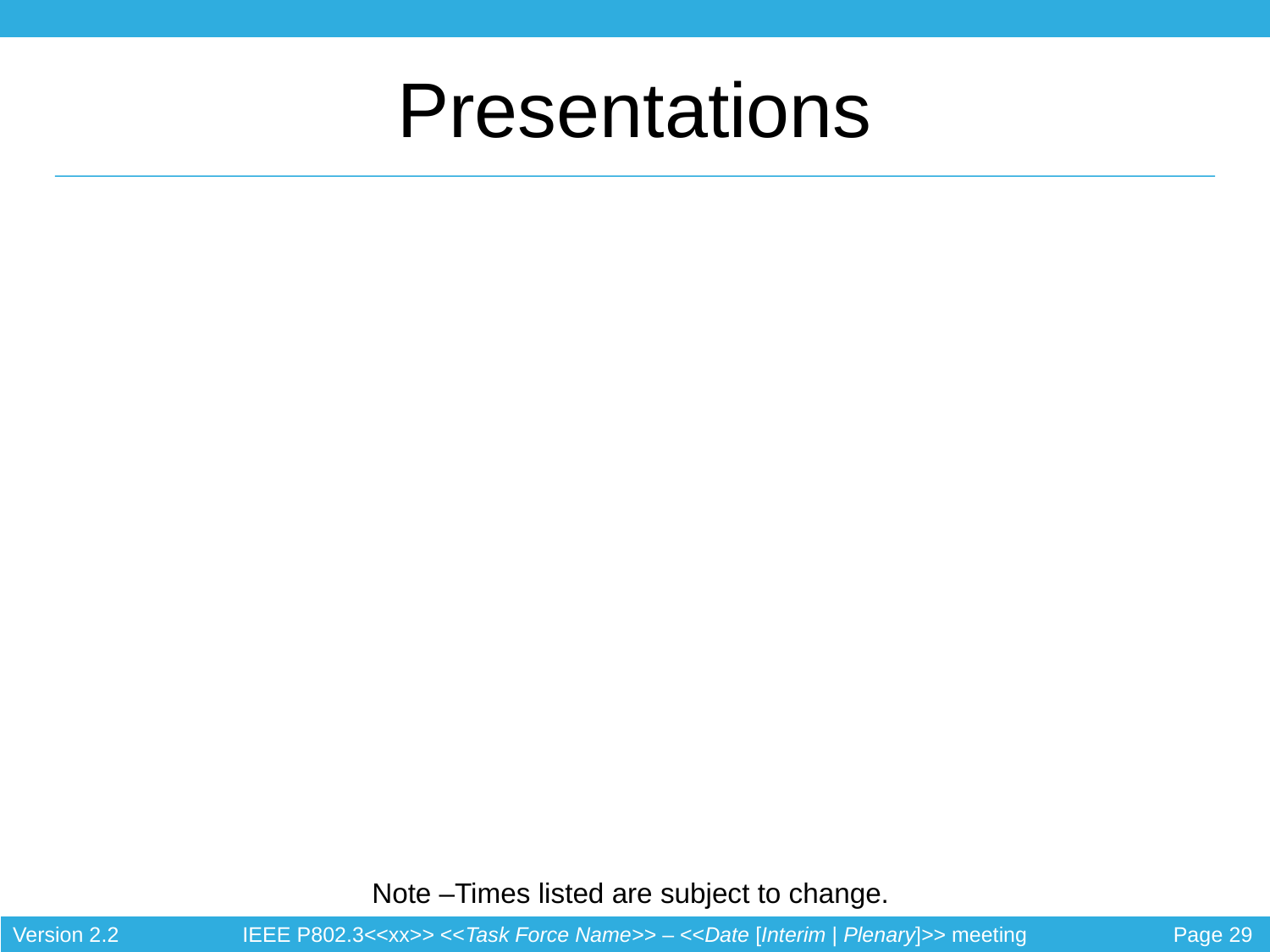

Presentations

Note –Times listed are subject to change.